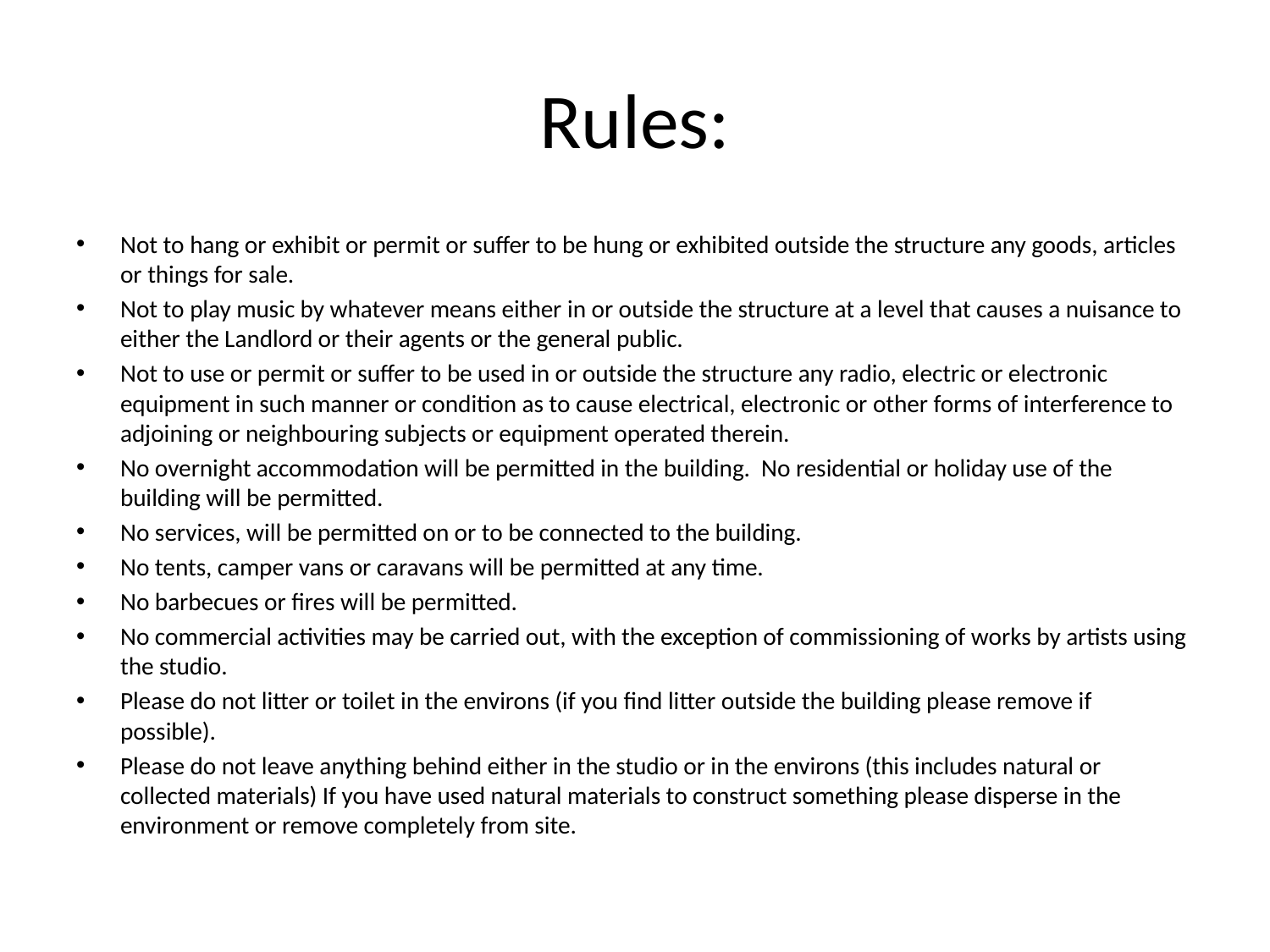

# Rules:
Not to hang or exhibit or permit or suffer to be hung or exhibited outside the structure any goods, articles or things for sale.
Not to play music by whatever means either in or outside the structure at a level that causes a nuisance to either the Landlord or their agents or the general public.
Not to use or permit or suffer to be used in or outside the structure any radio, electric or electronic equipment in such manner or condition as to cause electrical, electronic or other forms of interference to adjoining or neighbouring subjects or equipment operated therein.
No overnight accommodation will be permitted in the building.  No residential or holiday use of the building will be permitted.
No services, will be permitted on or to be connected to the building.
No tents, camper vans or caravans will be permitted at any time.
No barbecues or fires will be permitted.
No commercial activities may be carried out, with the exception of commissioning of works by artists using the studio.
Please do not litter or toilet in the environs (if you find litter outside the building please remove if possible).
Please do not leave anything behind either in the studio or in the environs (this includes natural or collected materials) If you have used natural materials to construct something please disperse in the environment or remove completely from site.